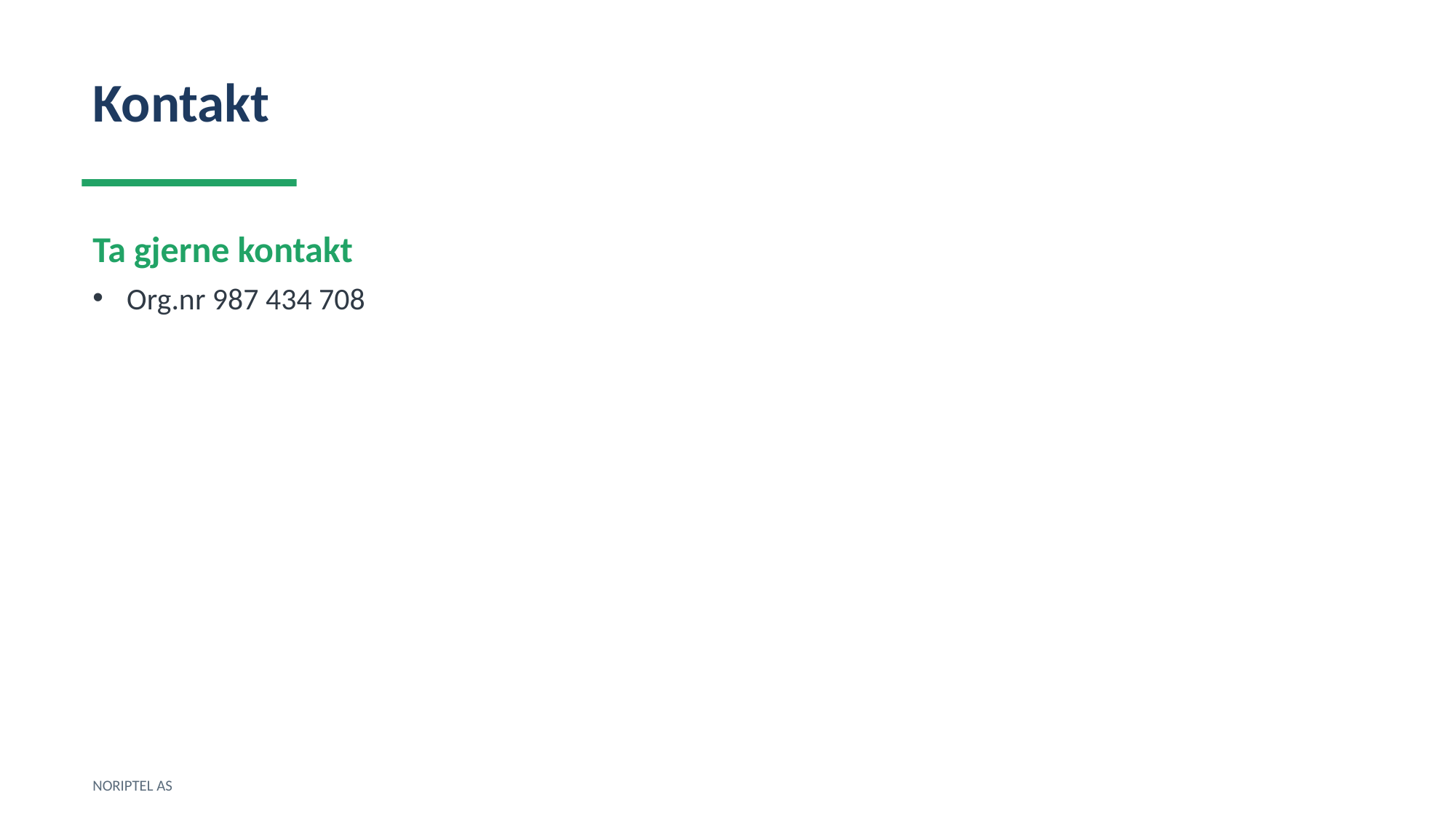

Kontakt

Ta gjerne kontakt
Org.nr 987 434 708
NORIPTEL AS